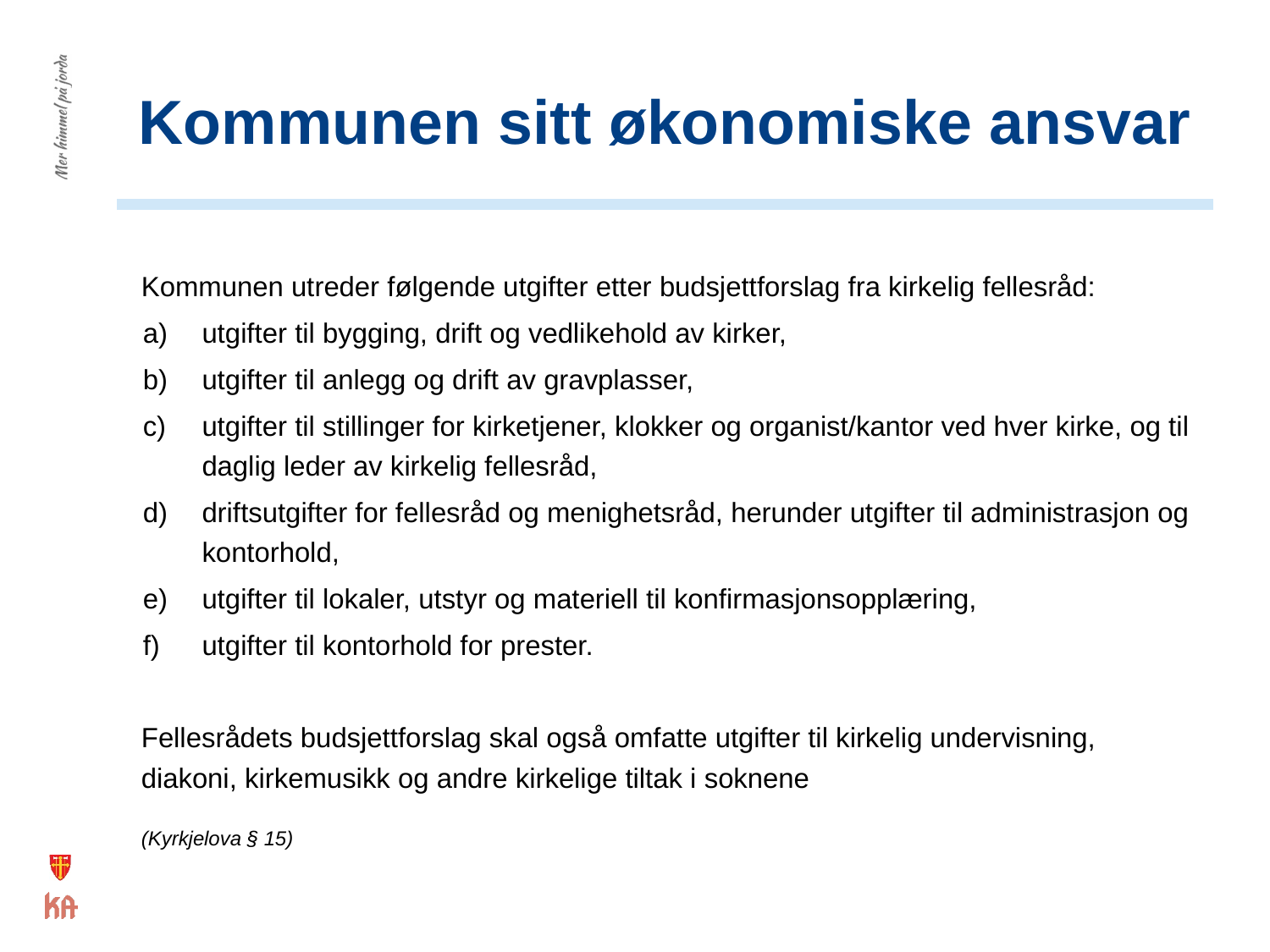

# Kommunen sitt økonomiske ansvar
Kommunen utreder følgende utgifter etter budsjettforslag fra kirkelig fellesråd:
utgifter til bygging, drift og vedlikehold av kirker,
utgifter til anlegg og drift av gravplasser,
utgifter til stillinger for kirketjener, klokker og organist/kantor ved hver kirke, og til daglig leder av kirkelig fellesråd,
driftsutgifter for fellesråd og menighetsråd, herunder utgifter til administrasjon og kontorhold,
utgifter til lokaler, utstyr og materiell til konfirmasjonsopplæring,
utgifter til kontorhold for prester.

Fellesrådets budsjettforslag skal også omfatte utgifter til kirkelig undervisning, diakoni, kirkemusikk og andre kirkelige tiltak i soknene

(Kyrkjelova § 15)